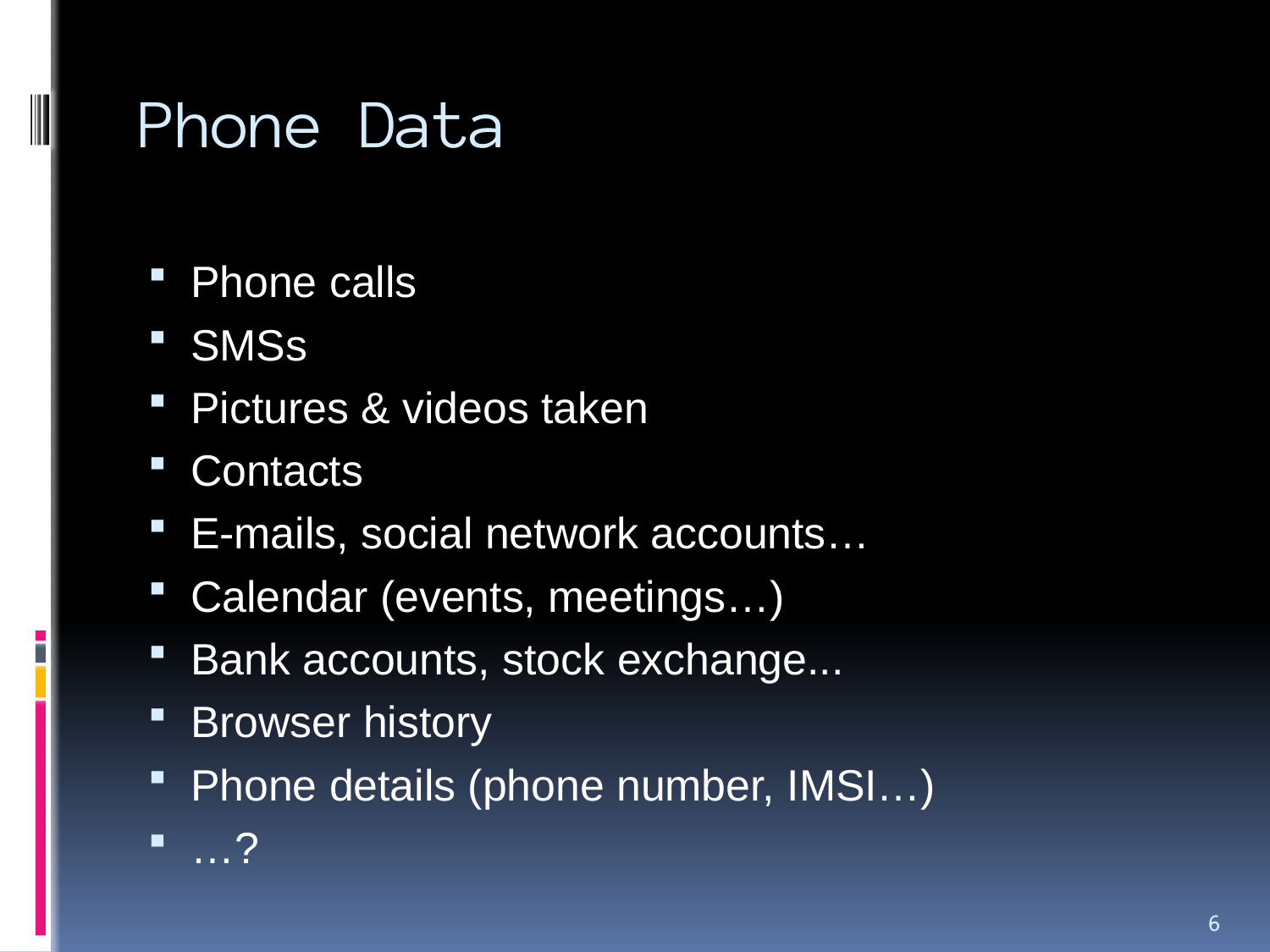

# Phone Data
Phone calls
SMSs
Pictures & videos taken
Contacts
E-mails, social network accounts…
Calendar (events, meetings…)
Bank accounts, stock exchange...
Browser history
Phone details (phone number, IMSI…)
…?
6